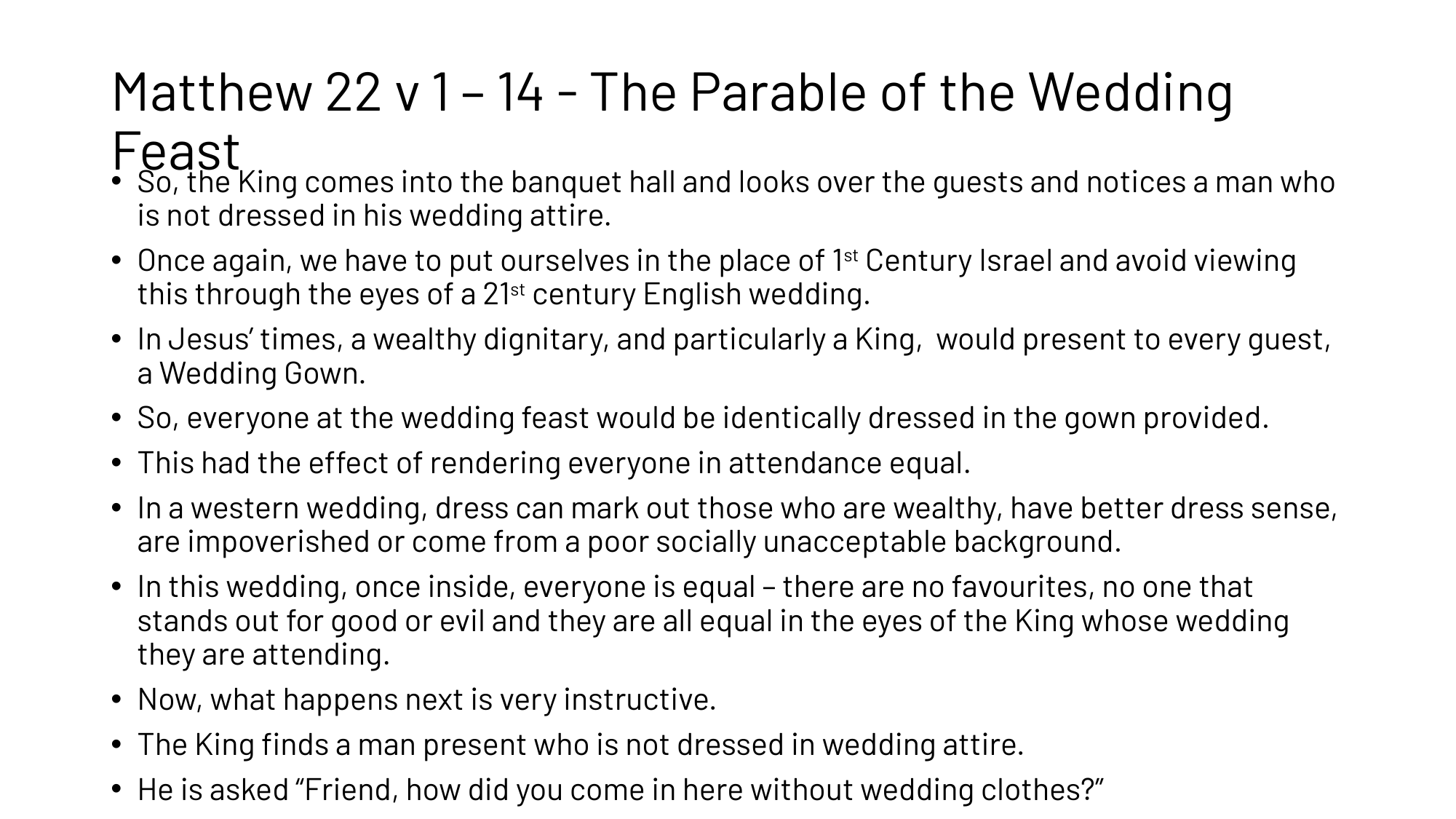

# Matthew 22 v 1 – 14 - The Parable of the Wedding Feast
So, the King comes into the banquet hall and looks over the guests and notices a man who is not dressed in his wedding attire.
Once again, we have to put ourselves in the place of 1st Century Israel and avoid viewing this through the eyes of a 21st century English wedding.
In Jesus’ times, a wealthy dignitary, and particularly a King,  would present to every guest, a Wedding Gown.
So, everyone at the wedding feast would be identically dressed in the gown provided.
This had the effect of rendering everyone in attendance equal.
In a western wedding, dress can mark out those who are wealthy, have better dress sense, are impoverished or come from a poor socially unacceptable background.
In this wedding, once inside, everyone is equal – there are no favourites, no one that stands out for good or evil and they are all equal in the eyes of the King whose wedding they are attending.
Now, what happens next is very instructive.
The King finds a man present who is not dressed in wedding attire.
He is asked “Friend, how did you come in here without wedding clothes?”